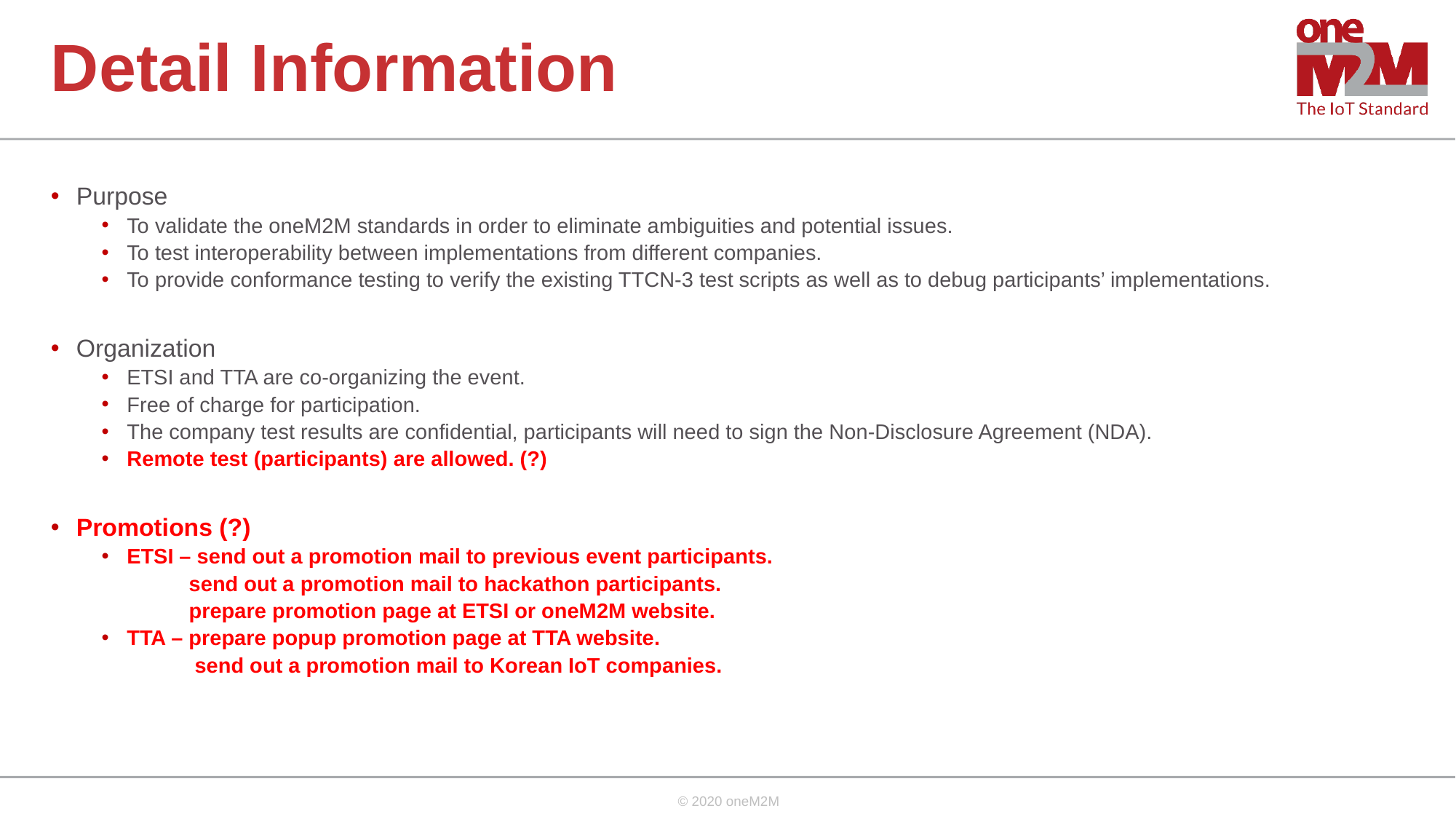

# Detail Information
Purpose
To validate the oneM2M standards in order to eliminate ambiguities and potential issues.
To test interoperability between implementations from different companies.
To provide conformance testing to verify the existing TTCN-3 test scripts as well as to debug participants’ implementations.

Organization
ETSI and TTA are co-organizing the event.
Free of charge for participation.
The company test results are confidential, participants will need to sign the Non-Disclosure Agreement (NDA).
Remote test (participants) are allowed. (?)

Promotions (?)
ETSI – send out a promotion mail to previous event participants.
               send out a promotion mail to hackathon participants.
               prepare promotion page at ETSI or oneM2M website.
TTA – prepare popup promotion page at TTA website.
                send out a promotion mail to Korean IoT companies.